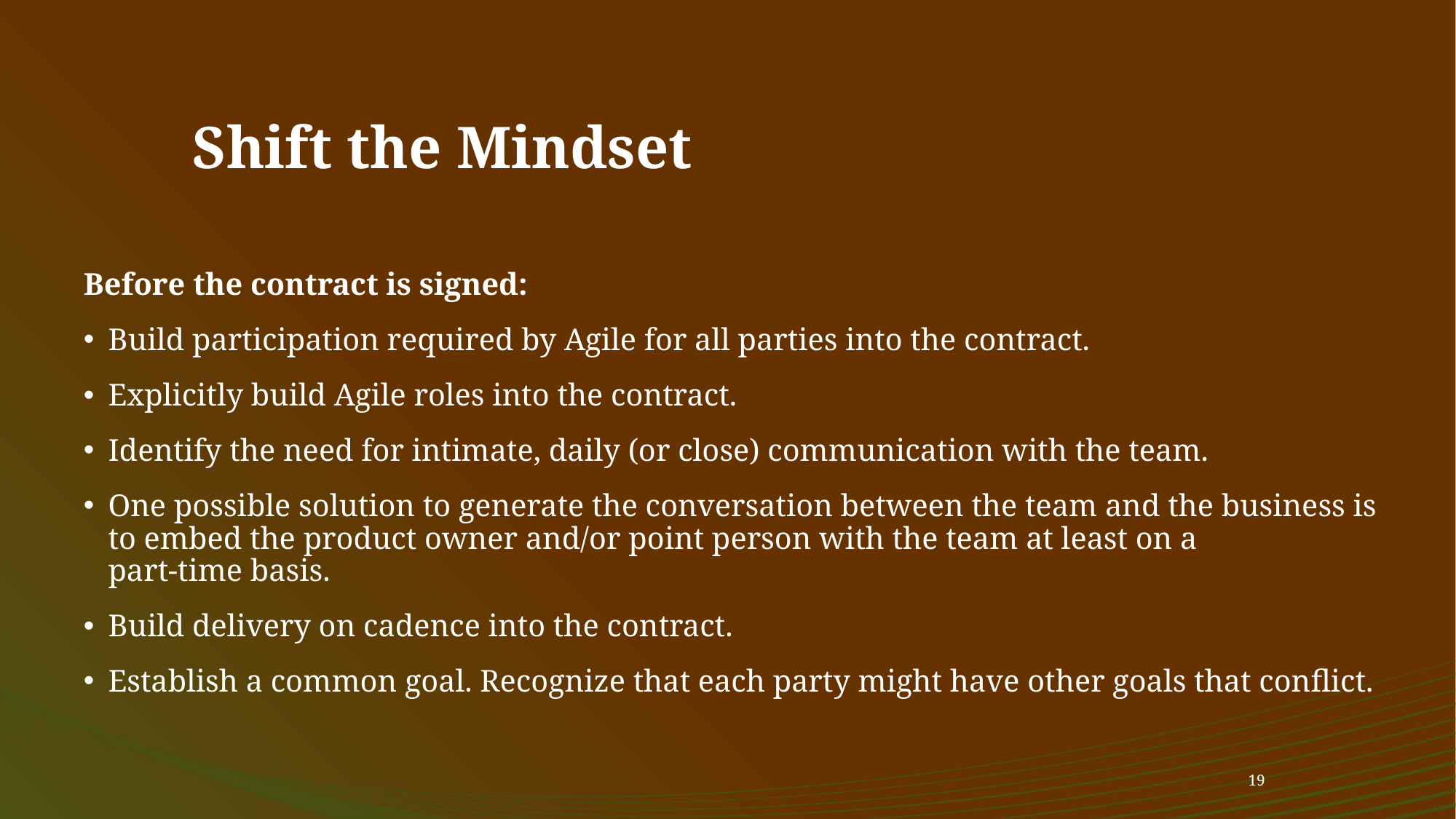

# Shift the Mindset
Before the contract is signed:
Build participation required by Agile for all parties into the contract.
Explicitly build Agile roles into the contract.
Identify the need for intimate, daily (or close) communication with the team.
One possible solution to generate the conversation between the team and the business is to embed the product owner and/or point person with the team at least on a
part-time basis.
Build delivery on cadence into the contract.
Establish a common goal. Recognize that each party might have other goals that conflict.
19